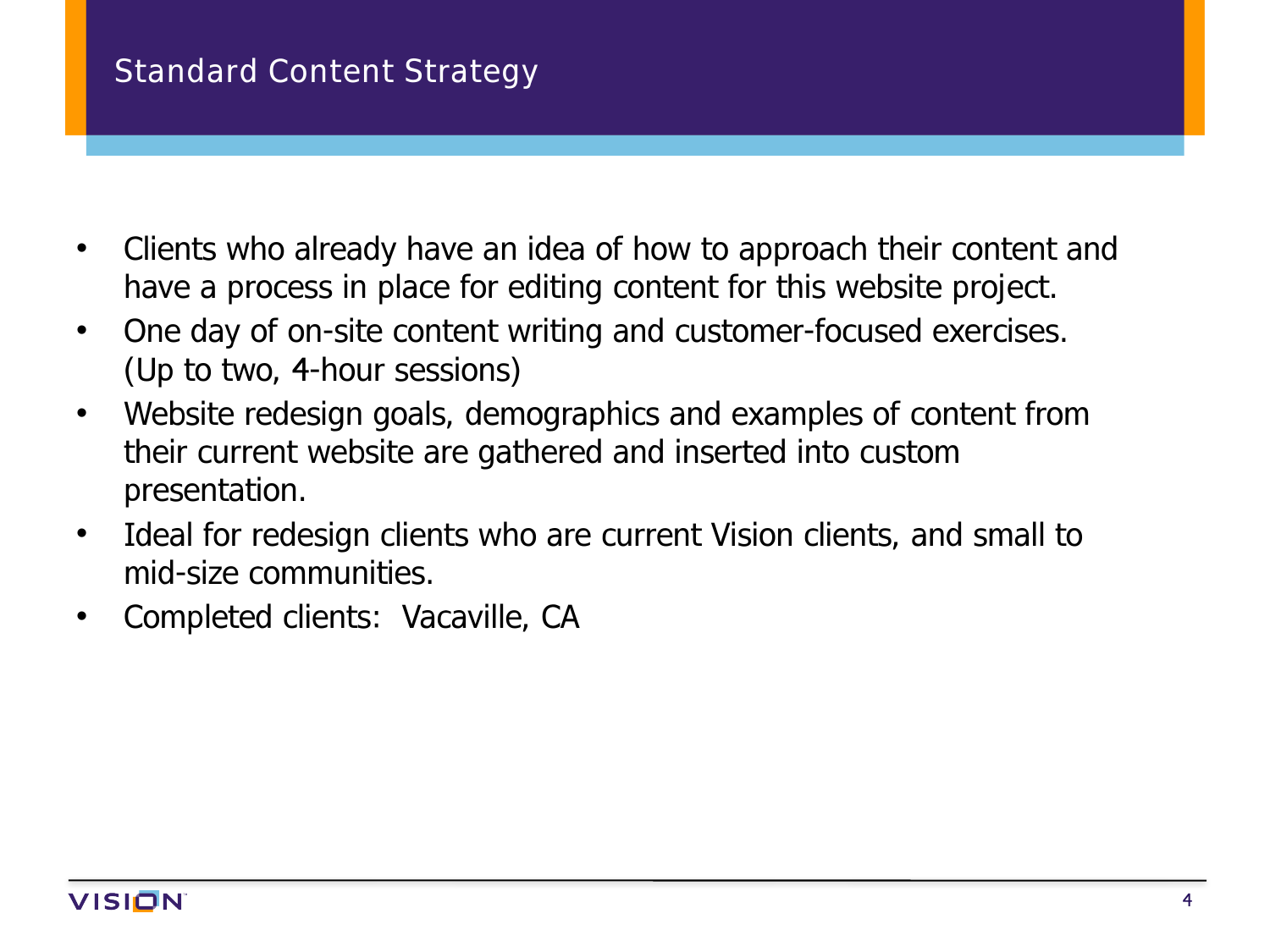

# Standard Content Strategy
Clients who already have an idea of how to approach their content and have a process in place for editing content for this website project.
One day of on-site content writing and customer-focused exercises. (Up to two, 4-hour sessions)
Website redesign goals, demographics and examples of content from their current website are gathered and inserted into custom presentation.
Ideal for redesign clients who are current Vision clients, and small to mid-size communities.
Completed clients:  Vacaville, CA
4